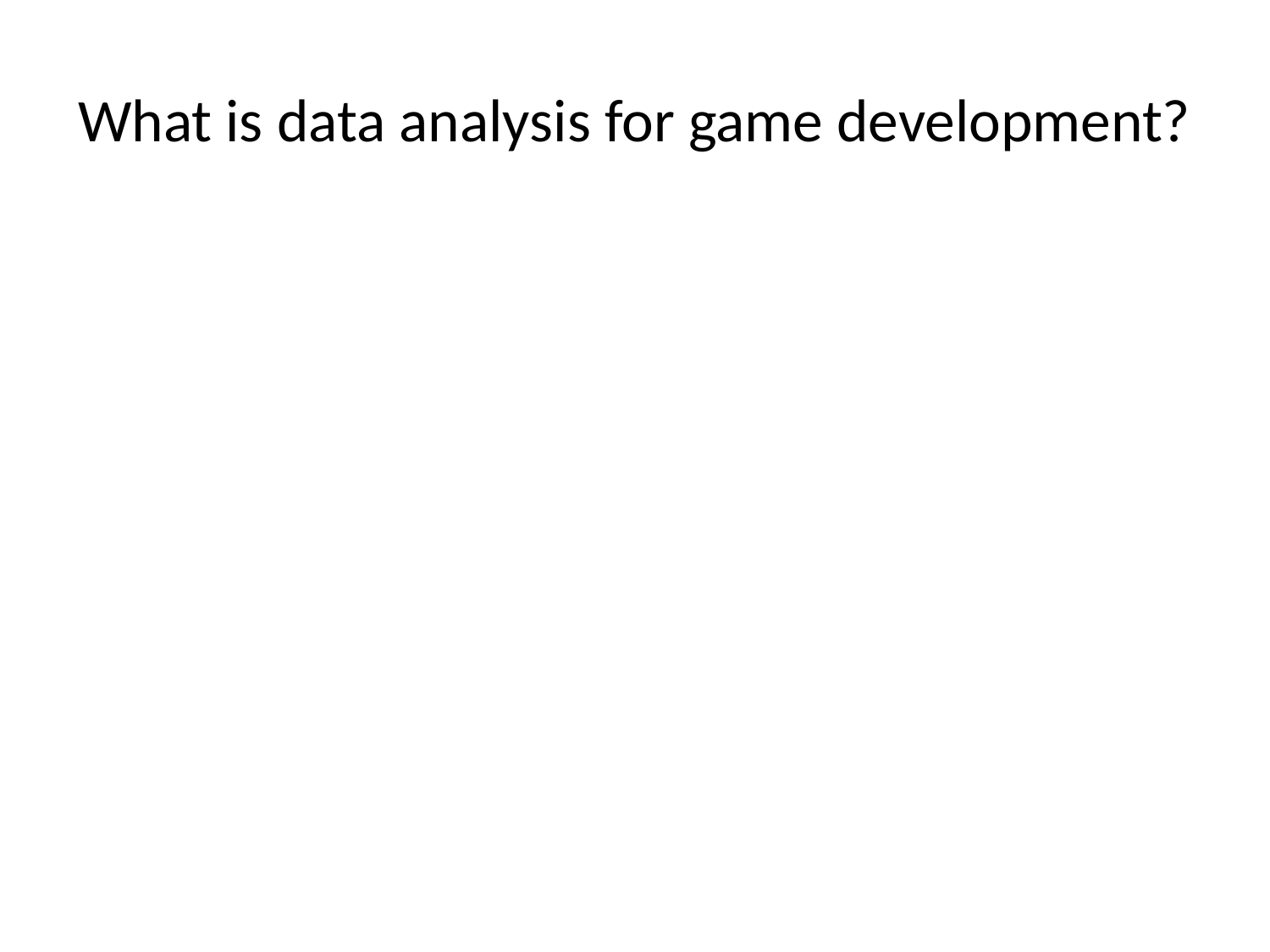

# What is data analysis for game development?